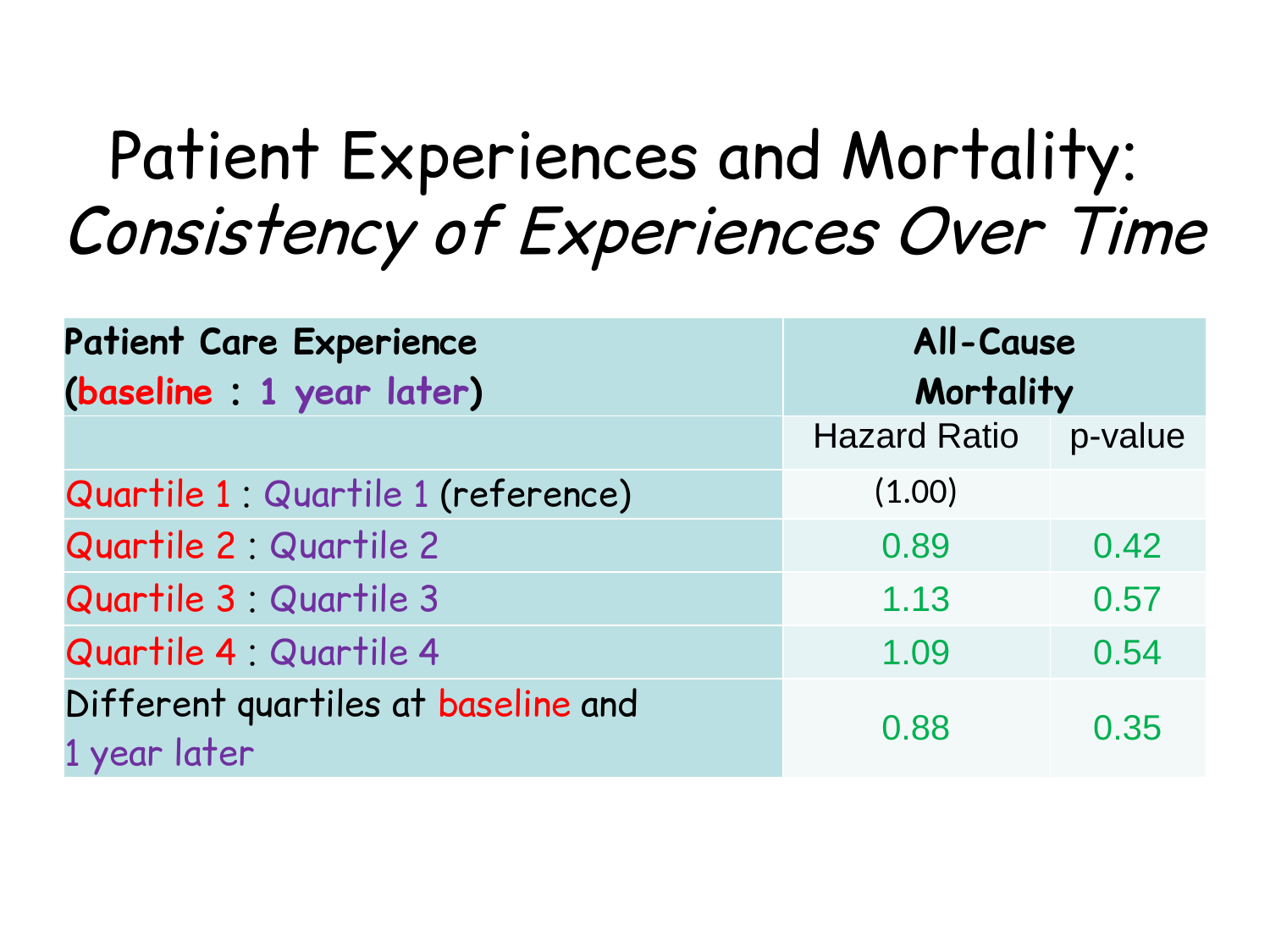

# Patient Experiences and Mortality: Consistency of Experiences Over Time
| Patient Care Experience (baseline : 1 year later) | All-Cause Mortality |  |
| --- | --- | --- |
|  | Hazard Ratio | p-value |
| Quartile 1 : Quartile 1 (reference) | (1.00) |  |
| Quartile 2 : Quartile 2 | 0.89 | 0.42 |
| Quartile 3 : Quartile 3 | 1.13 | 0.57 |
| Quartile 4 : Quartile 4 | 1.09 | 0.54 |
| Different quartiles at baseline and 1 year later | 0.88 | 0.35 |
40